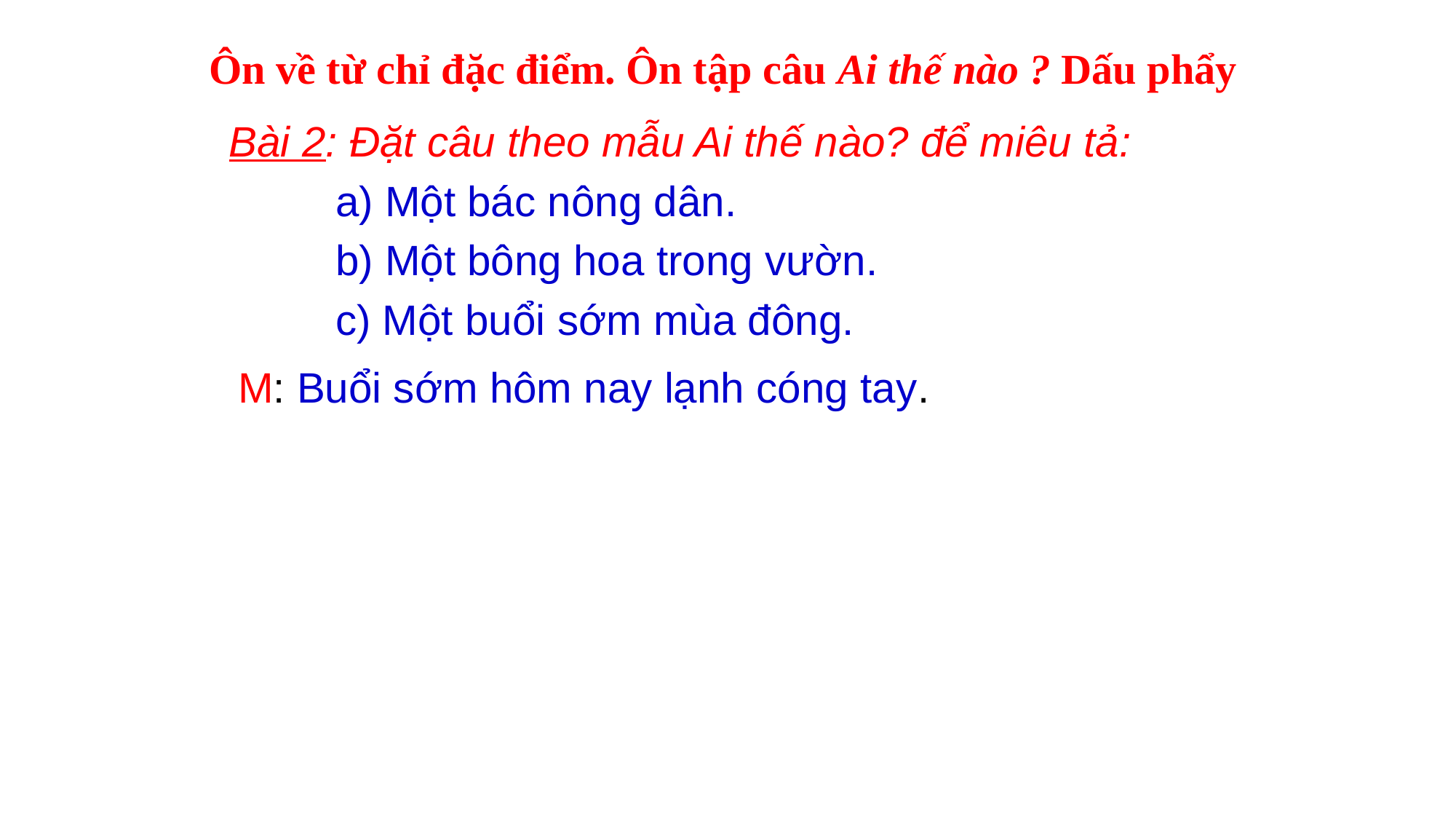

Ôn về từ chỉ đặc điểm. Ôn tập câu Ai thế nào ? Dấu phẩy
Bài 2: Đặt câu theo mẫu Ai thế nào? để miêu tả:
         a) Một bác nông dân.
         b) Một bông hoa trong vườn.
         c) Một buổi sớm mùa đông.
M: Buổi sớm hôm nay lạnh cóng tay.